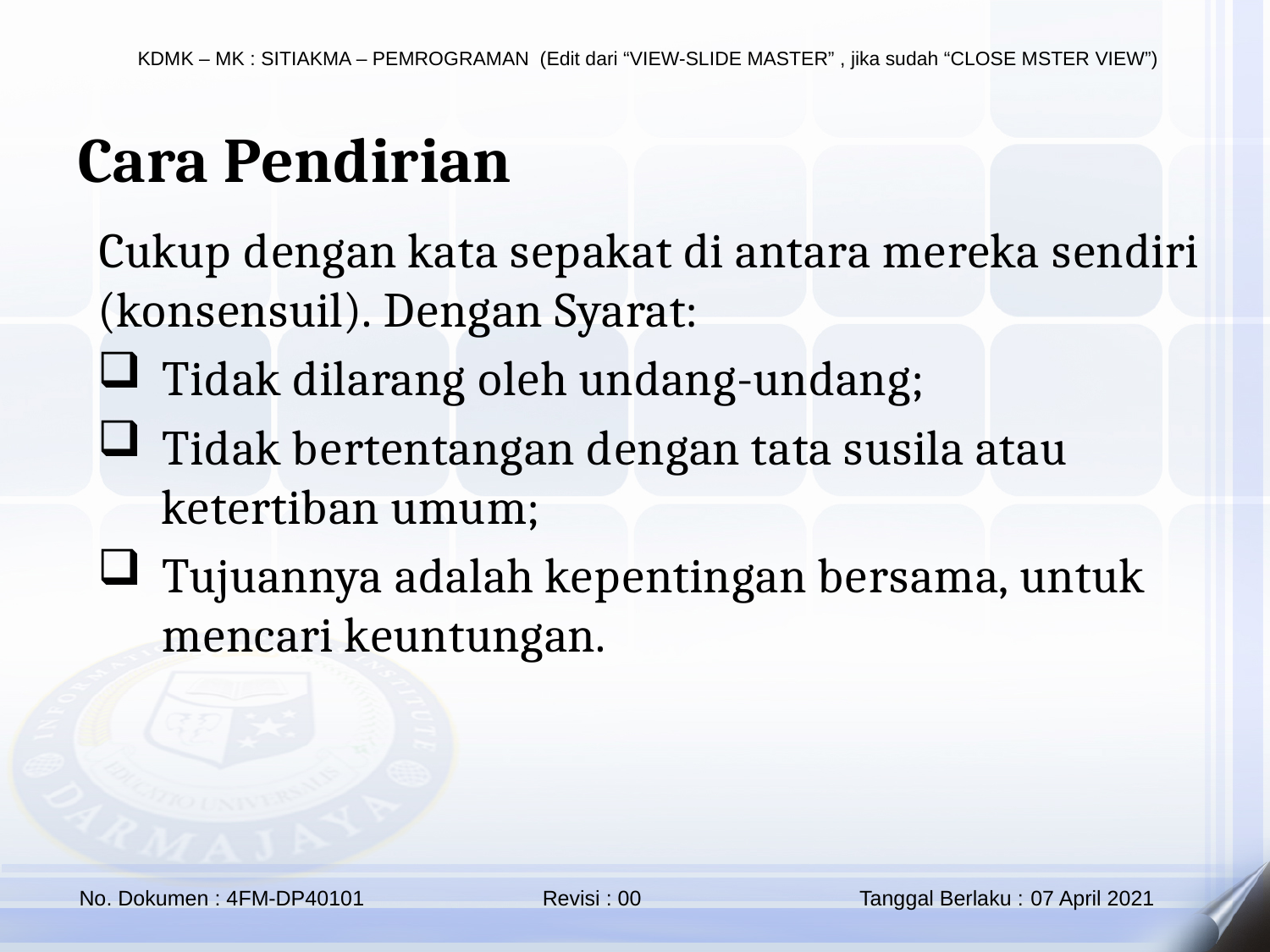

Cara Pendirian
Cukup dengan kata sepakat di antara mereka sendiri (konsensuil). Dengan Syarat:
Tidak dilarang oleh undang-undang;
Tidak bertentangan dengan tata susila atau ketertiban umum;
Tujuannya adalah kepentingan bersama, untuk mencari keuntungan.